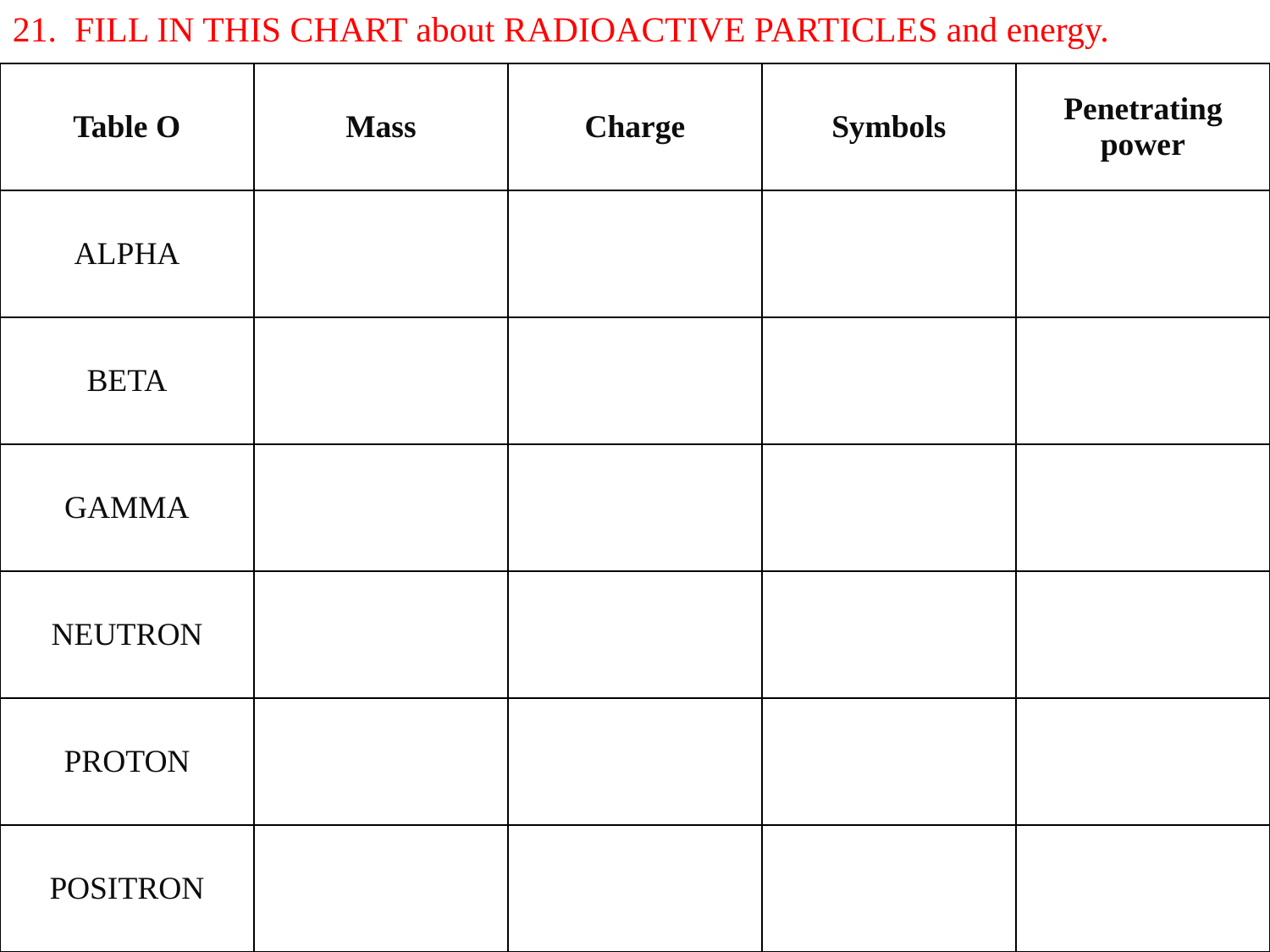

21.  FILL IN THIS CHART about RADIOACTIVE PARTICLES and energy.
| Table O | Mass | Charge | Symbols | Penetrating power |
| --- | --- | --- | --- | --- |
| ALPHA |  |  |  |  |
| BETA |  |  |  |  |
| GAMMA |  |  |  |  |
| NEUTRON |  |  |  |  |
| PROTON |  |  |  |  |
| POSITRON |  |  |  |  |